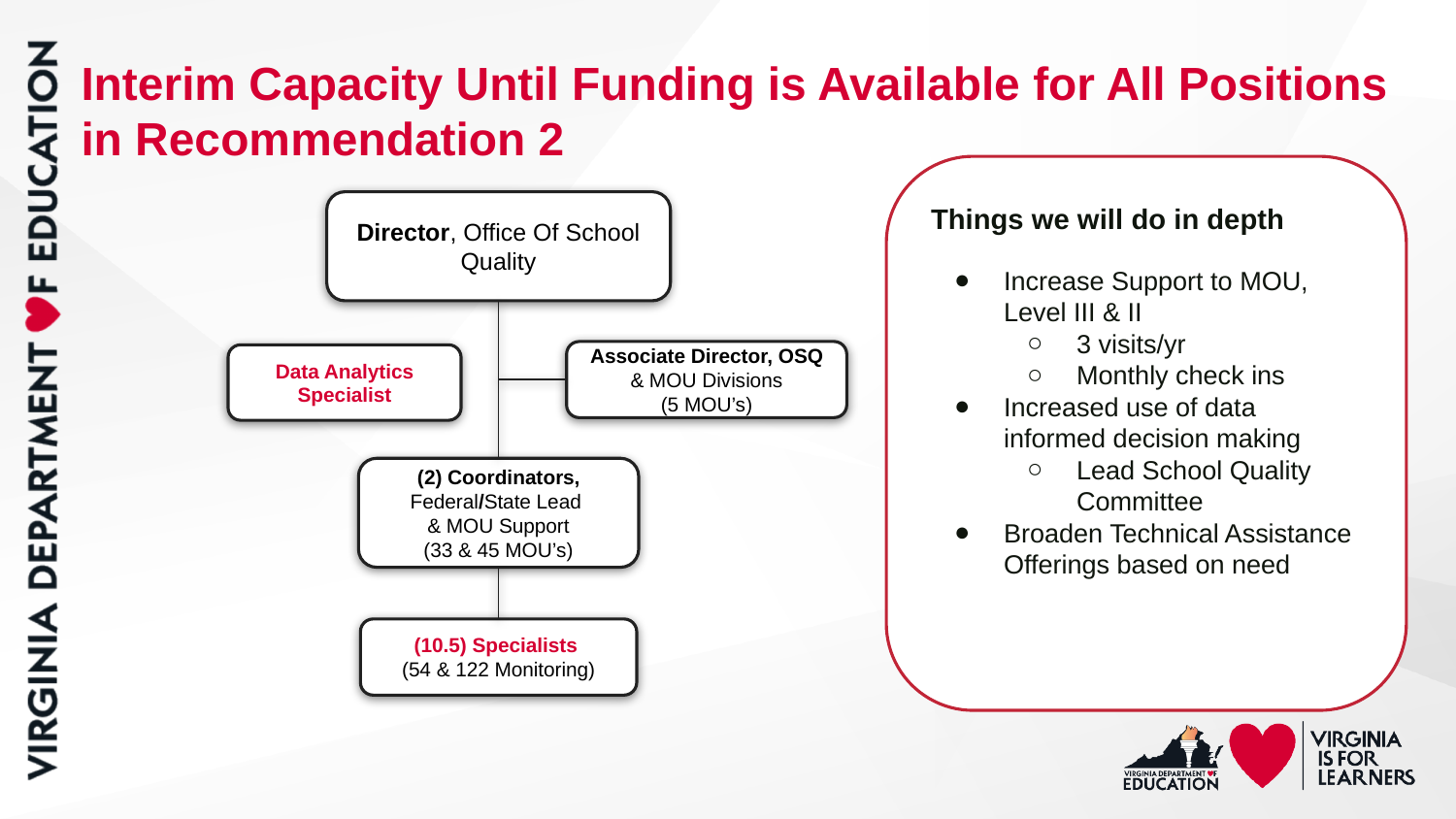

# Interim Capacity Until Funding is Available for All Positions in Recommendation 2
Things we will do in depth

Increase Support to MOU, Level III & II
3 visits/yr
Monthly check ins
Increased use of data informed decision making
Lead School Quality Committee
Broaden Technical Assistance Offerings based on need

Director, Office Of School Quality
Associate Director, OSQ & MOU Divisions
(5 MOU’s)
(2) Coordinators, Federal/State Lead
& MOU Support
(33 & 45 MOU’s)
(10.5) Specialists
(54 & 122 Monitoring)
Data Analytics Specialist